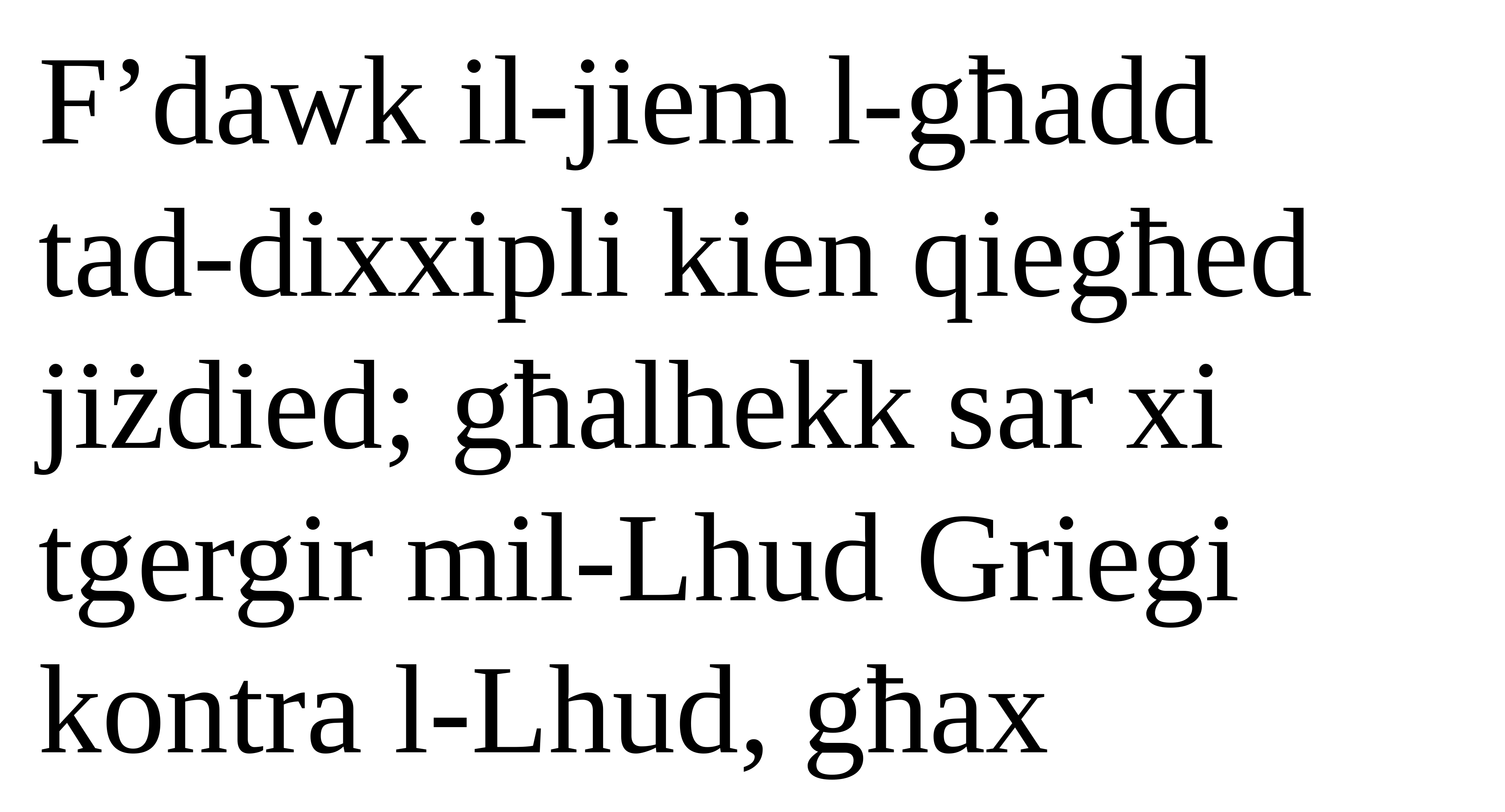

F’dawk il-jiem l-għadd
tad-dixxipli kien qiegħed jiżdied; għalhekk sar xi tgergir mil-Lhud Griegi kontra l-Lhud, għax